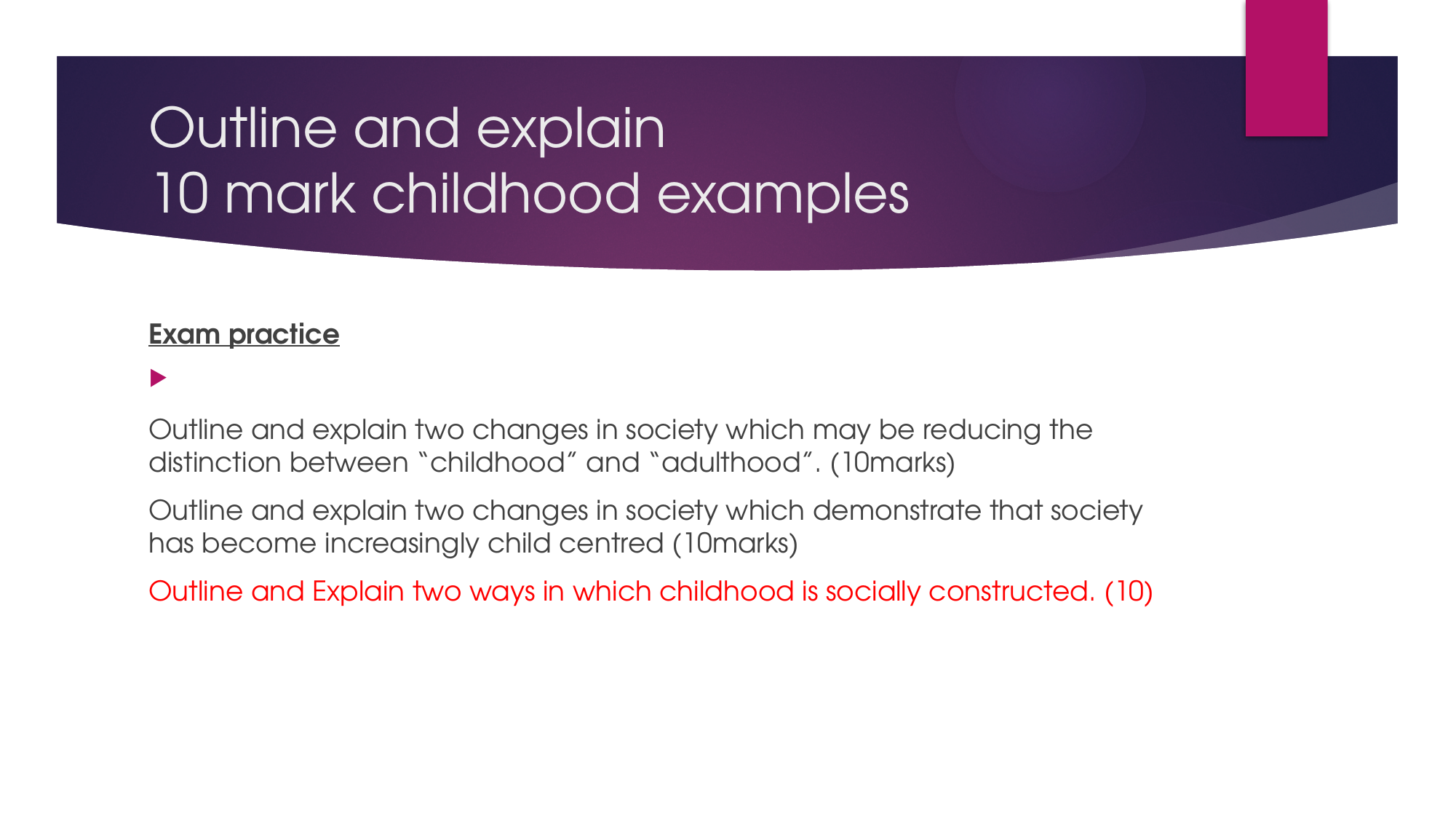

# Outline and explain 10 mark childhood examples
Exam practice

Outline and explain two changes in society which may be reducing the distinction between “childhood” and “adulthood”. (10marks)
Outline and explain two changes in society which demonstrate that society has become increasingly child centred (10marks)
Outline and Explain two ways in which childhood is socially constructed. (10)